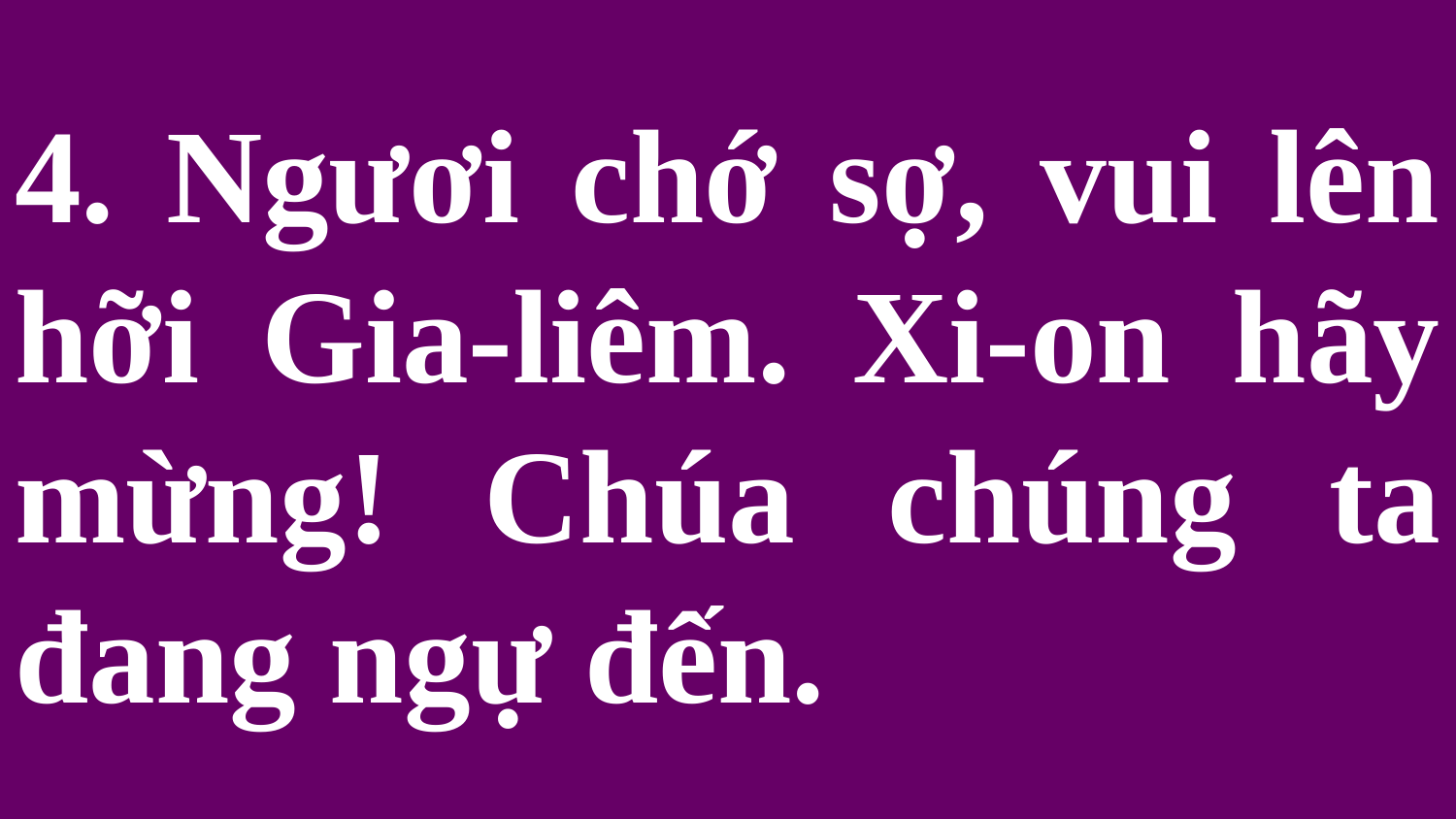

# 4. Ngươi chớ sợ, vui lên hỡi Gia-liêm. Xi-on hãy mừng! Chúa chúng ta đang ngự đến.